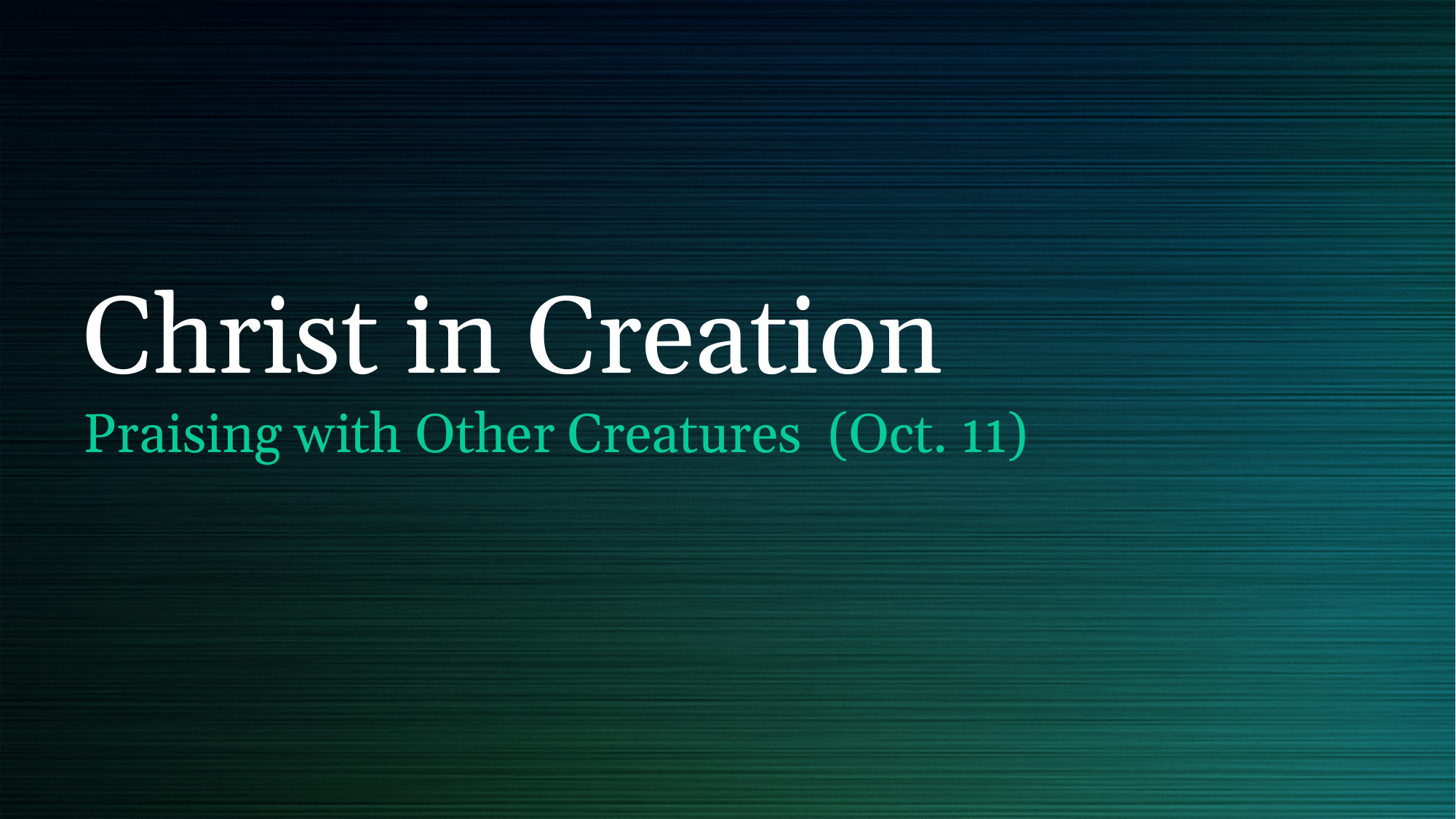

# Christ in Creation
Praising with Other Creatures  (Oct. 11)